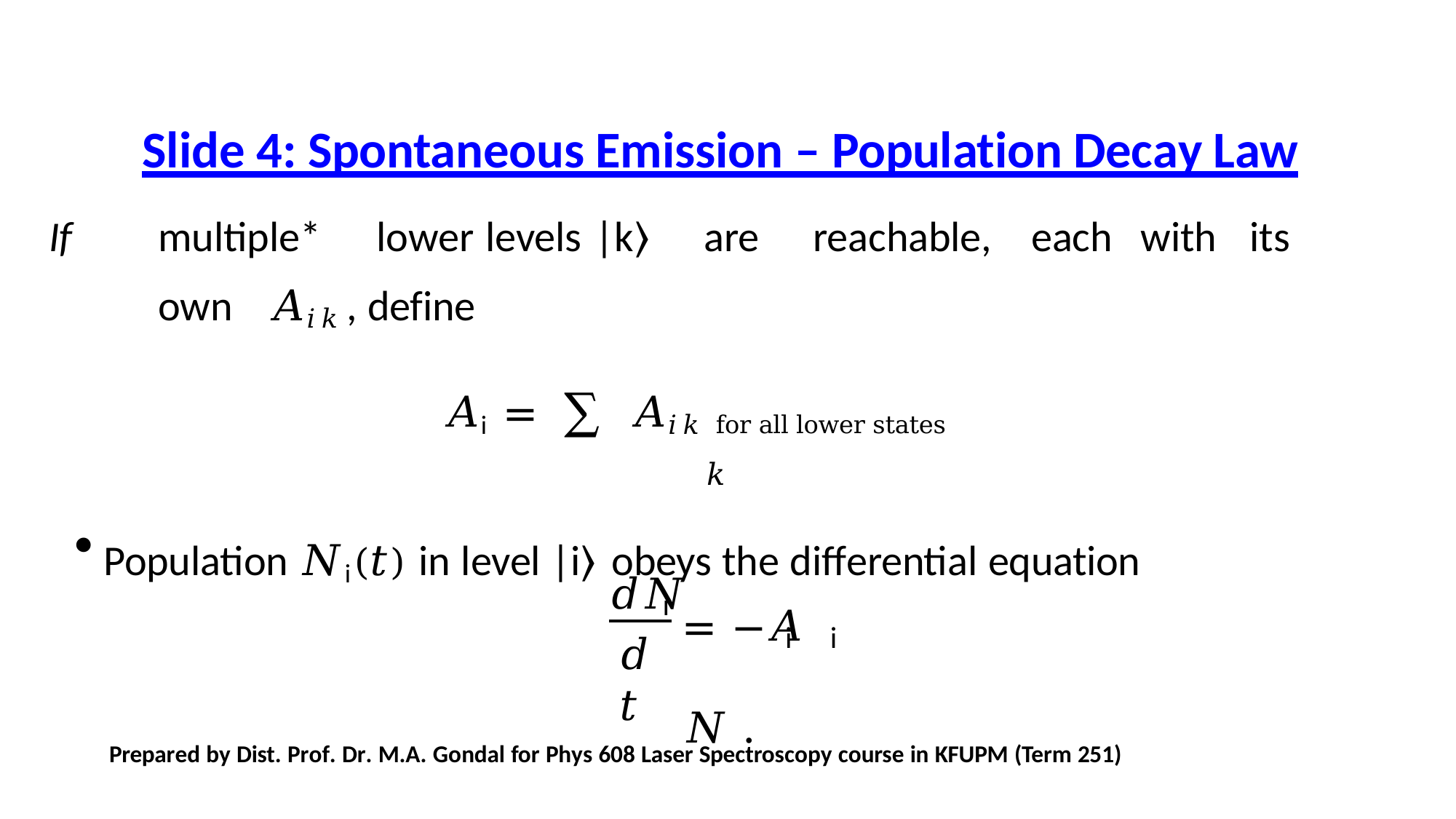

# Slide 4: Spontaneous Emission – Population Decay Law
If	multiple*	lower	levels	|k⟩	are	reachable,	each	with	its	own	𝐴𝑖𝑘, define

𝐴i	=	∑𝐴𝑖𝑘 for all lower states
𝑘
Population 𝑁i(𝑡) in level |i⟩ obeys the differential equation
𝑑𝑁
i
= −𝐴	𝑁 .
i	i

𝑑𝑡
Prepared by Dist. Prof. Dr. M.A. Gondal for Phys 608 Laser Spectroscopy course in KFUPM (Term 251)